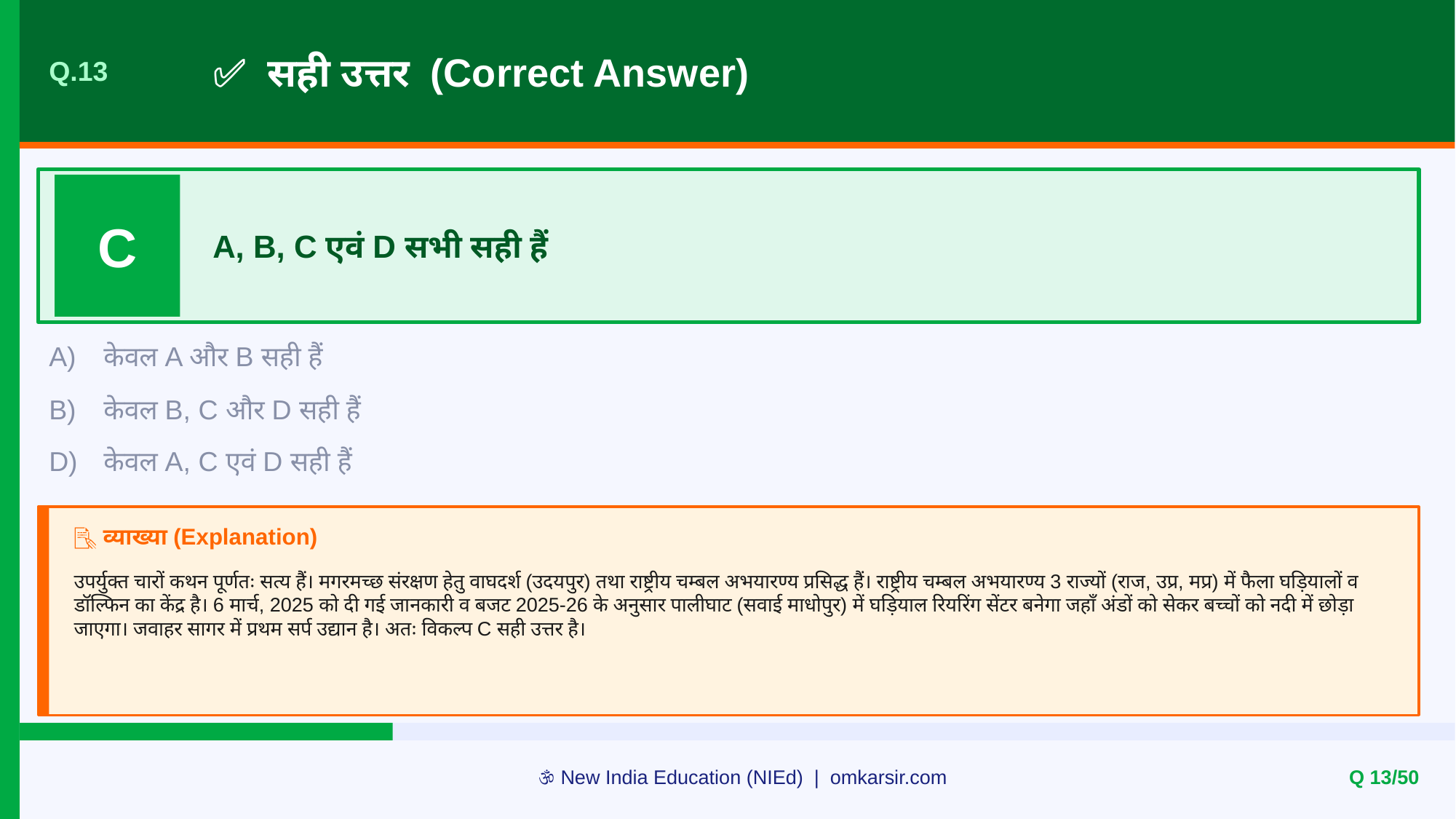

✅  सही उत्तर  (Correct Answer)
Q.13

C
A, B, C एवं D सभी सही हैं
A)
केवल A और B सही हैं
B)
केवल B, C और D सही हैं
D)
केवल A, C एवं D सही हैं

📝 व्याख्या (Explanation)
उपर्युक्त चारों कथन पूर्णतः सत्य हैं। मगरमच्छ संरक्षण हेतु वाघदर्श (उदयपुर) तथा राष्ट्रीय चम्बल अभयारण्य प्रसिद्ध हैं। राष्ट्रीय चम्बल अभयारण्य 3 राज्यों (राज, उप्र, मप्र) में फैला घड़ियालों व डॉल्फिन का केंद्र है। 6 मार्च, 2025 को दी गई जानकारी व बजट 2025-26 के अनुसार पालीघाट (सवाई माधोपुर) में घड़ियाल रियरिंग सेंटर बनेगा जहाँ अंडों को सेकर बच्चों को नदी में छोड़ा जाएगा। जवाहर सागर में प्रथम सर्प उद्यान है। अतः विकल्प C सही उत्तर है।

🕉️ New India Education (NIEd)  |  omkarsir.com
Q 13/50